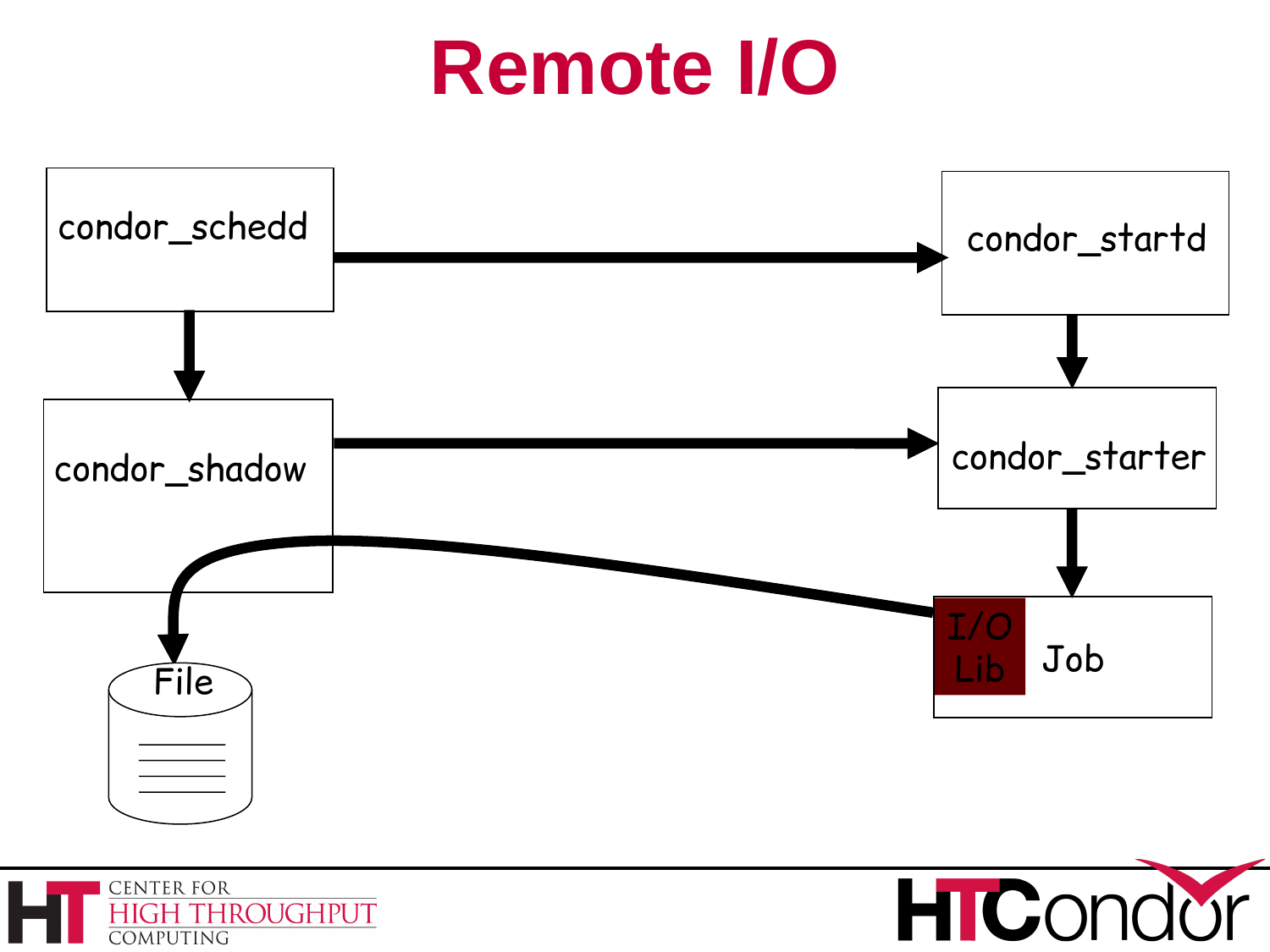

# Remote I/O

condor_schedd
condor_startd

condor_starter
condor_shadow

Job
I/O
Lib
File